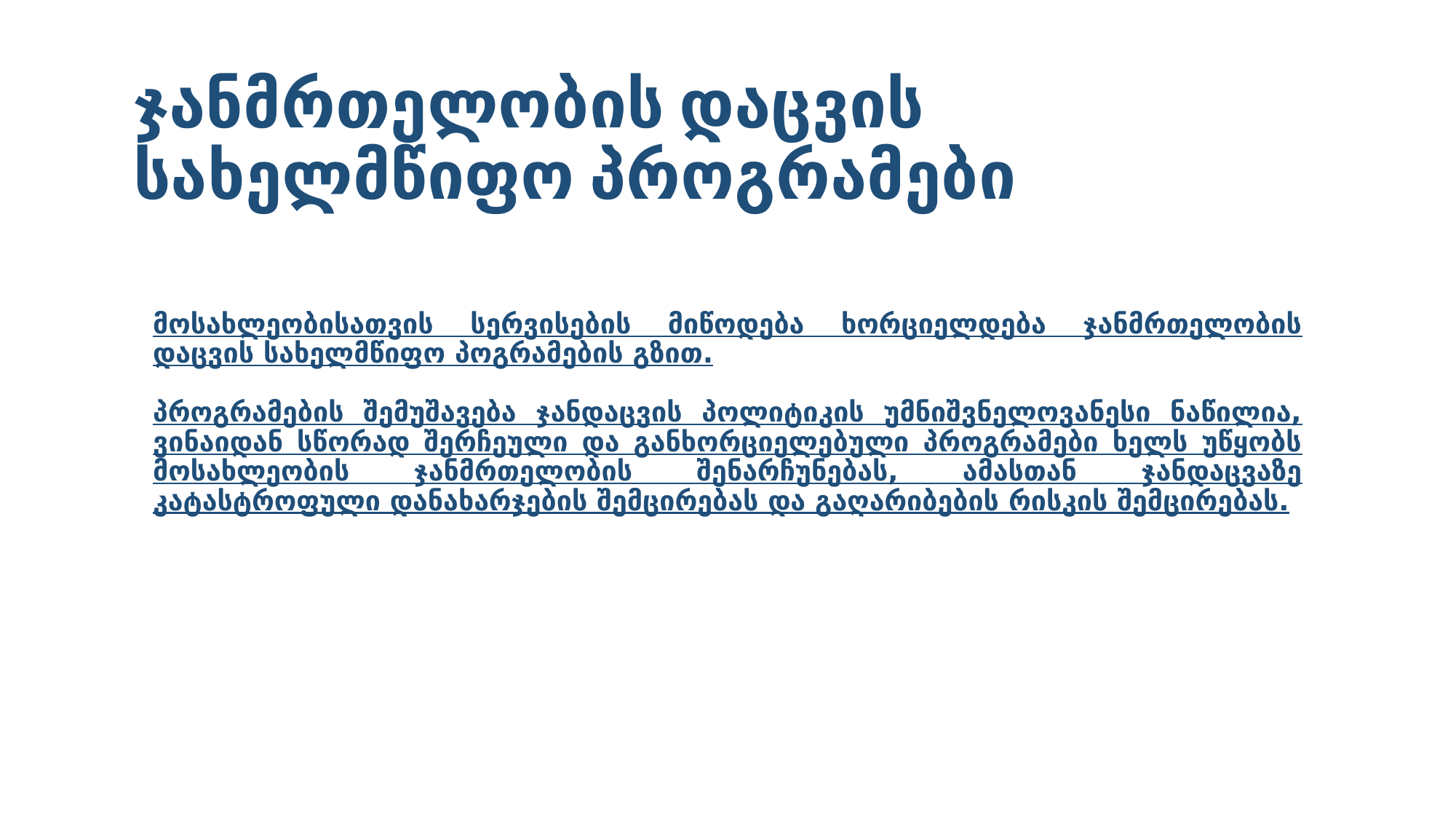

# ჯანმრთელობის დაცვის სახელმწიფო პროგრამები

მოსახლეობისათვის სერვისების მიწოდება ხორციელდება ჯანმრთელობის დაცვის სახელმწიფო პოგრამების გზით.

პროგრამების შემუშავება ჯანდაცვის პოლიტიკის უმნიშვნელოვანესი ნაწილია, ვინაიდან სწორად შერჩეული და განხორციელებული პროგრამები ხელს უწყობს მოსახლეობის ჯანმრთელობის შენარჩუნებას, ამასთან ჯანდაცვაზე კატასტროფული დანახარჯების შემცირებას და გაღარიბების რისკის შემცირებას.